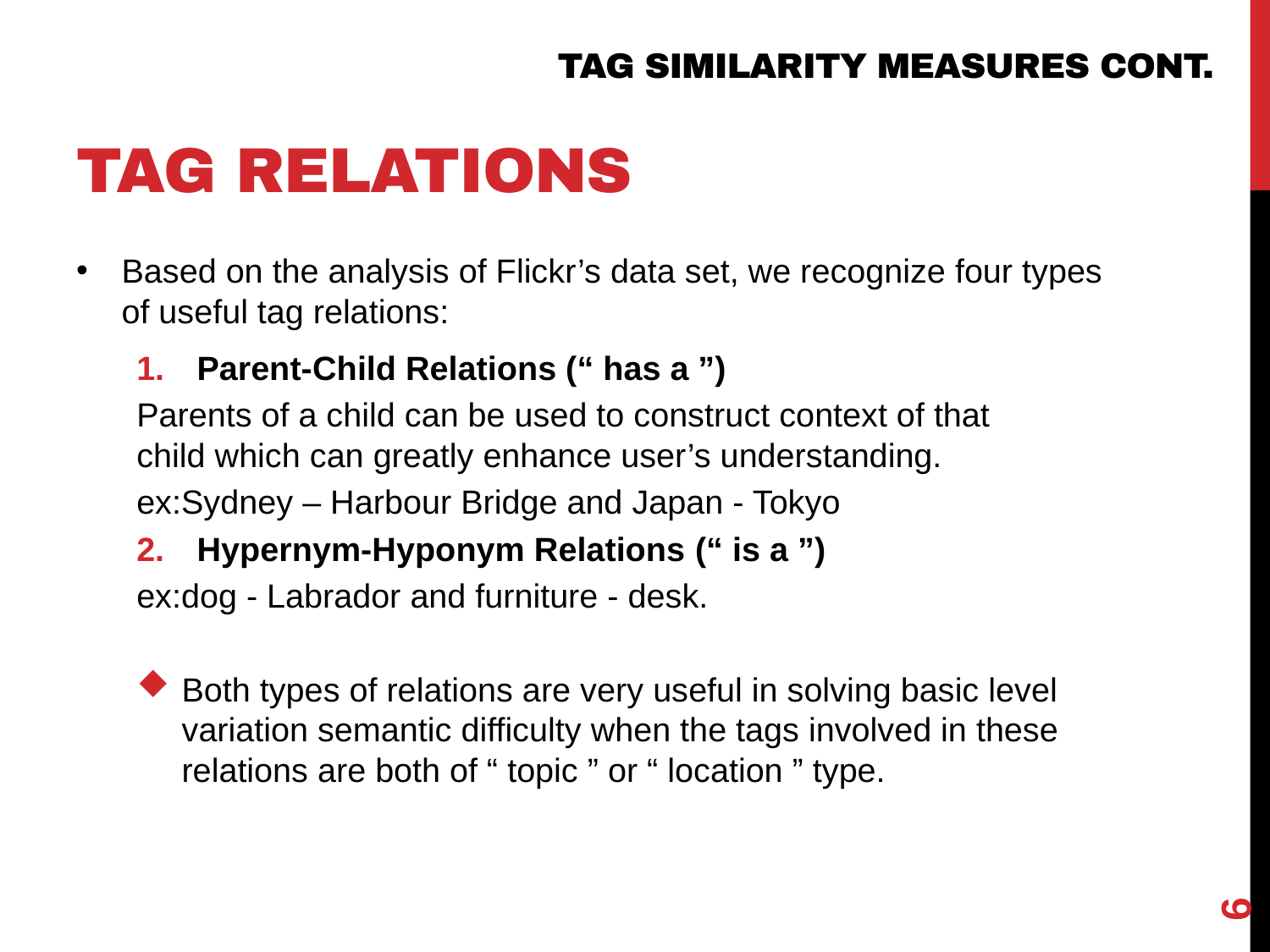

Tag similarity measures cont.
# Tag relations
Based on the analysis of Flickr’s data set, we recognize four types of useful tag relations:
Parent-Child Relations (“ has a ”)
	Parents of a child can be used to construct context of that 	child which can greatly enhance user’s understanding.
	ex:Sydney – Harbour Bridge and Japan - Tokyo
Hypernym-Hyponym Relations (“ is a ”)
	ex:dog - Labrador and furniture - desk.

Both types of relations are very useful in solving basic level variation semantic difficulty when the tags involved in these relations are both of “ topic ” or “ location ” type.

6